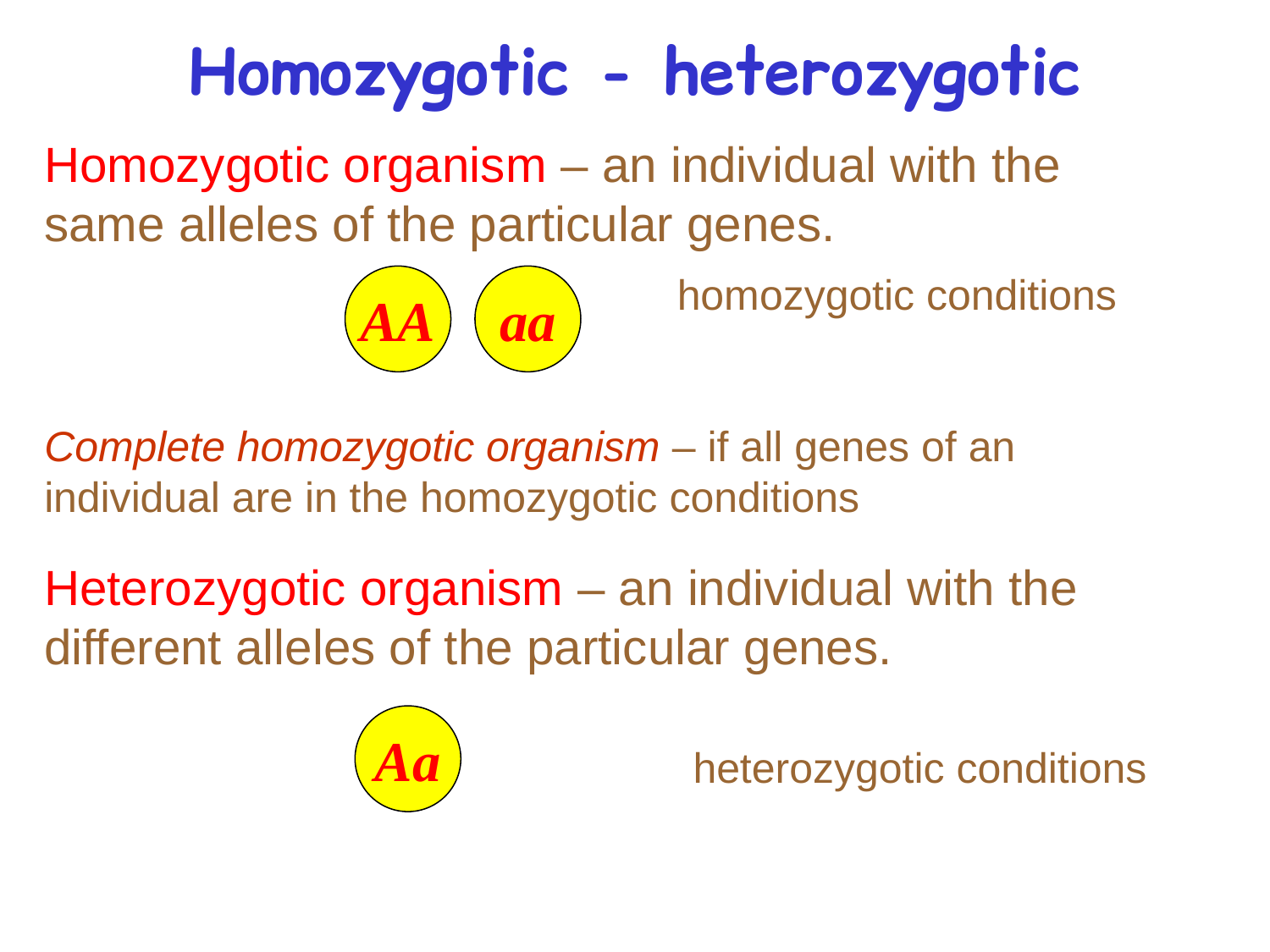

# Homozygotic - heterozygotic
Homozygotic organism – an individual with the same alleles of the particular genes.

                                              homozygotic conditions

Complete homozygotic organism – if all genes of an  individual are in the homozygotic conditions

Heterozygotic organism – an individual with the different alleles of the particular genes.

					 heterozygotic conditions

AA
aa
Aa